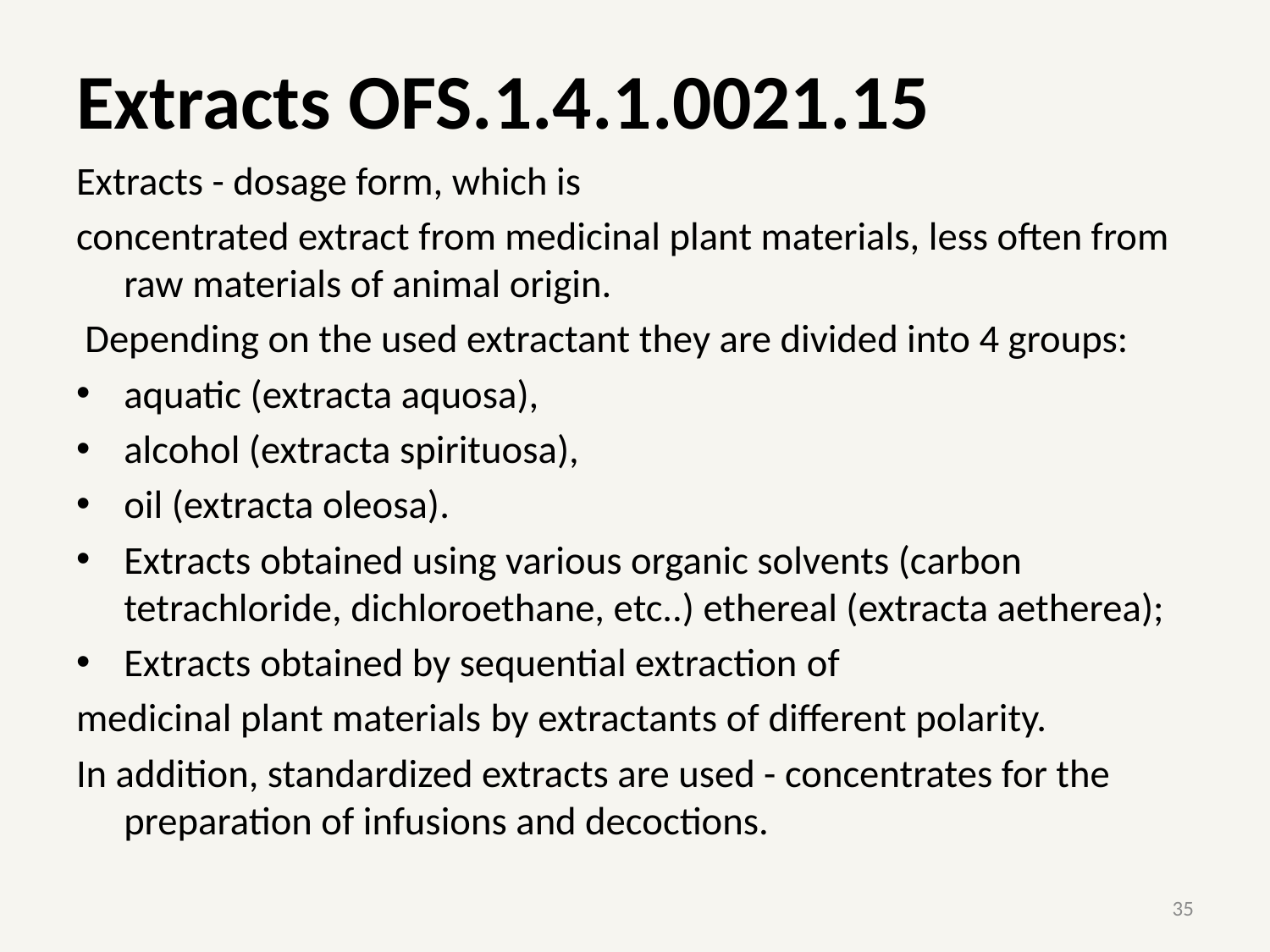

# Extracts OFS.1.4.1.0021.15
Extracts - dosage form, which is
concentrated extract from medicinal plant materials, less often from raw materials of animal origin.
 Depending on the used extractant they are divided into 4 groups:
aquatic (extracta aquosa),
alcohol (extracta spirituosa),
oil (extracta oleosa).
Extracts obtained using various organic solvents (carbon tetrachloride, dichloroethane, etc..) ethereal (extracta aetherea);
Extracts obtained by sequential extraction of
medicinal plant materials by extractants of different polarity.
In addition, standardized extracts are used - concentrates for the preparation of infusions and decoctions.

35